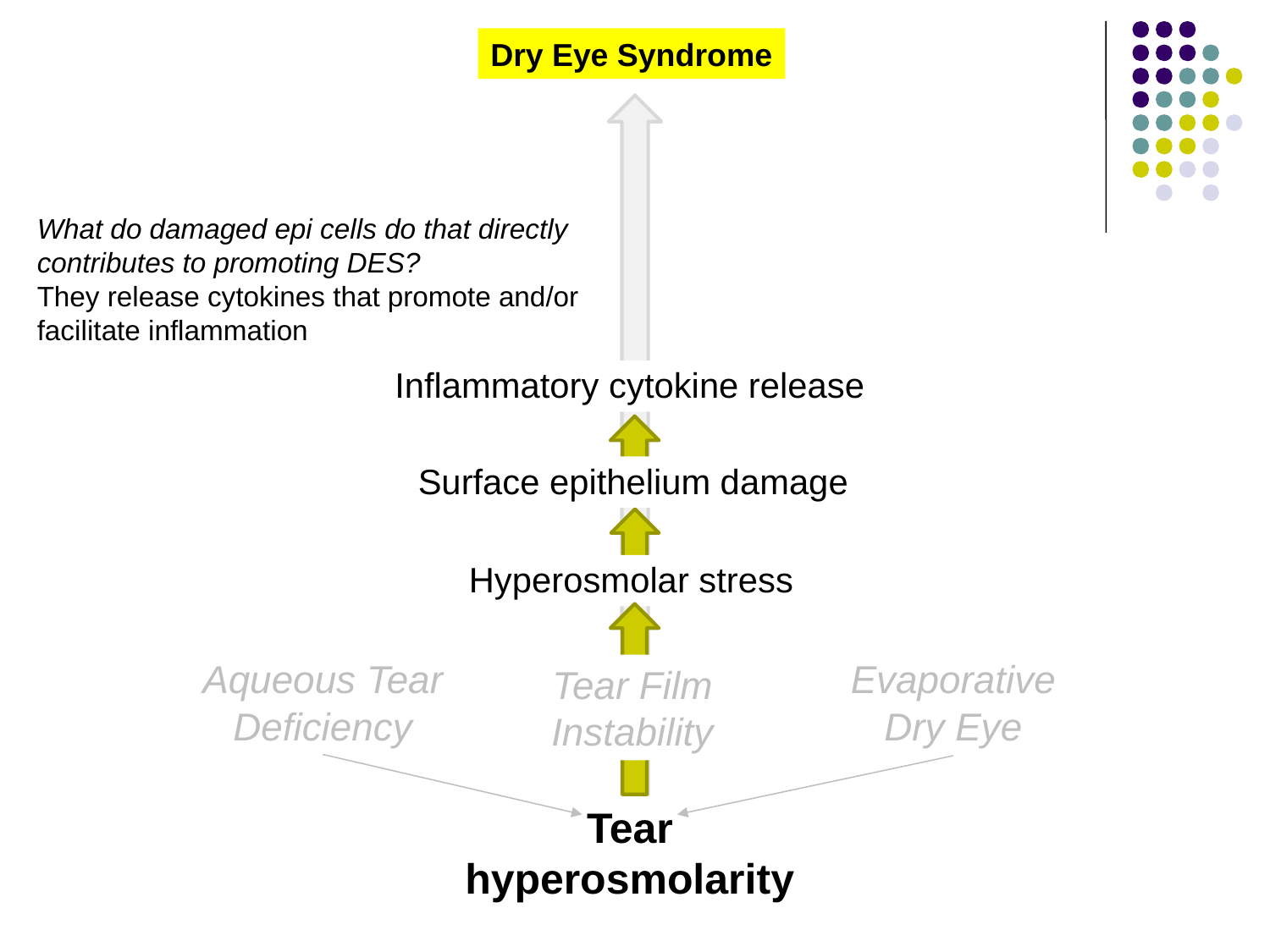

Dry Eye Syndrome

What do damaged epi cells do that directly contributes to promoting DES?
They release cytokines that promote and/or facilitate inflammation
Inflammatory cytokine release

Surface epithelium damage

Hyperosmolar stress

Aqueous Tear Deficiency
Evaporative Dry Eye
Tear Film Instability
Tear
hyperosmolarity